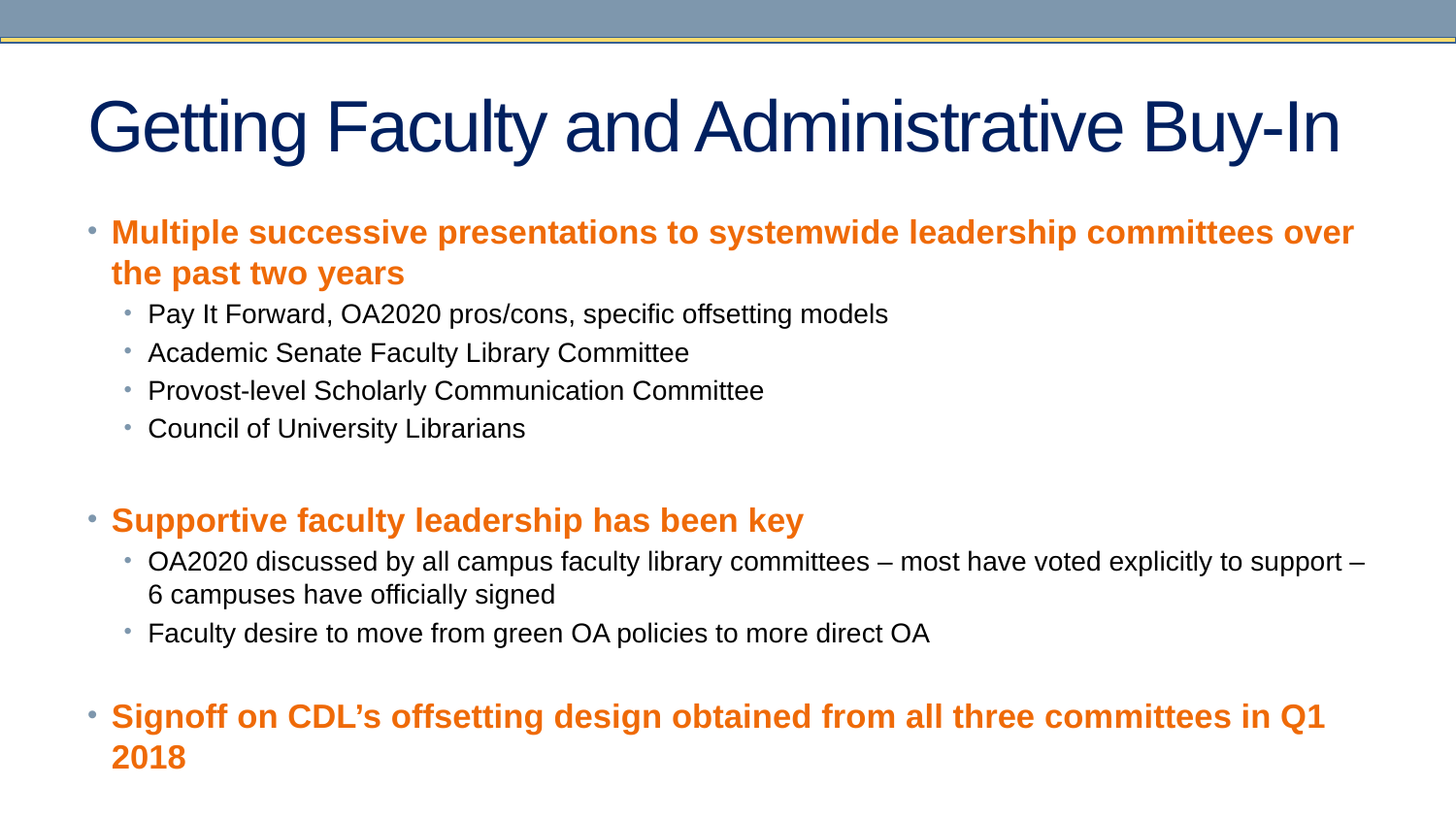

# Getting Faculty and Administrative Buy-In
Multiple successive presentations to systemwide leadership committees over the past two years
Pay It Forward, OA2020 pros/cons, specific offsetting models
Academic Senate Faculty Library Committee
Provost-level Scholarly Communication Committee
Council of University Librarians

Supportive faculty leadership has been key
OA2020 discussed by all campus faculty library committees – most have voted explicitly to support – 6 campuses have officially signed
Faculty desire to move from green OA policies to more direct OA

Signoff on CDL’s offsetting design obtained from all three committees in Q1 2018